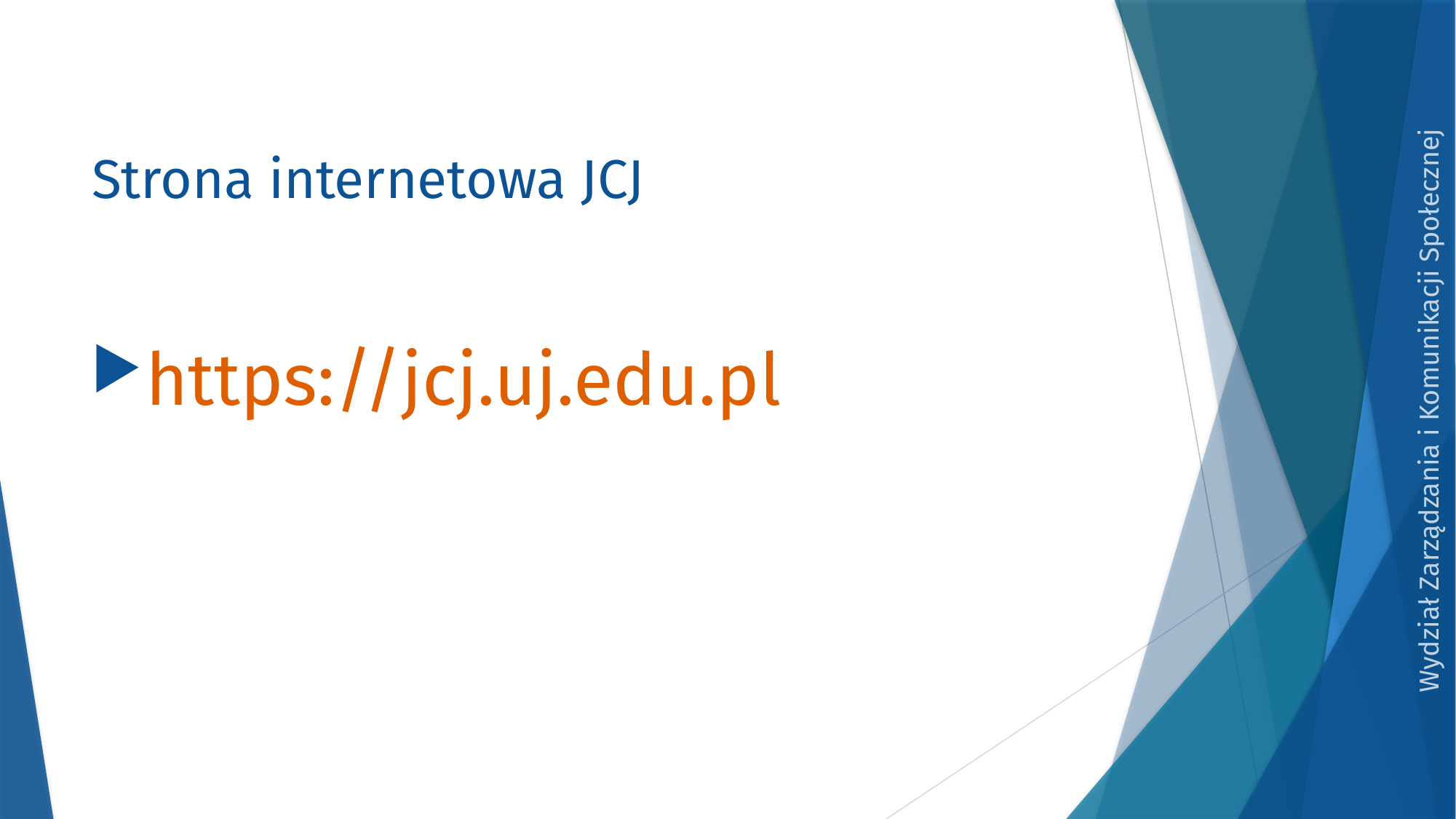

# Strona internetowa JCJ
Wydział Zarządzania i Komunikacji Społecznej
https://jcj.uj.edu.pl